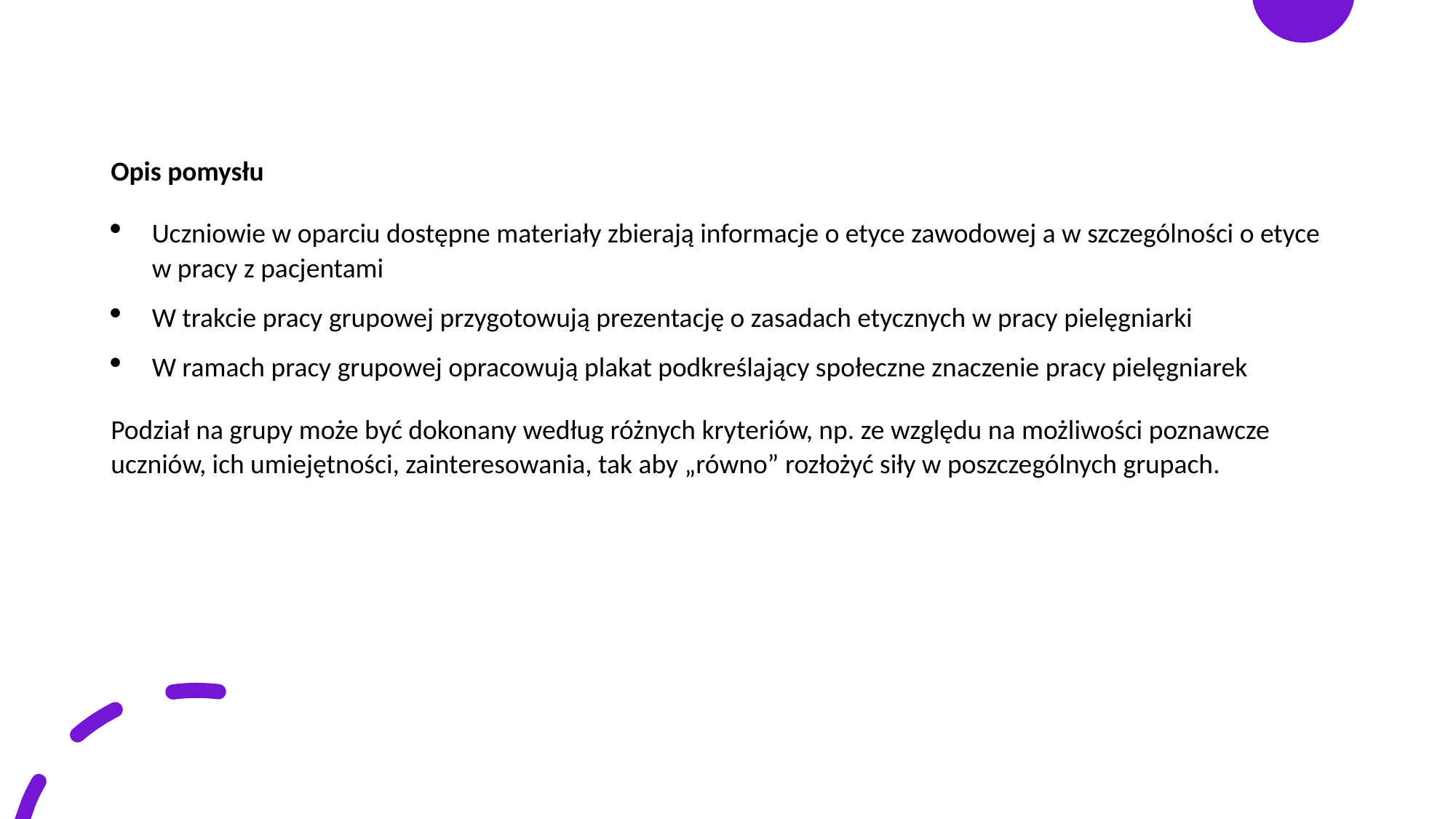

Opis pomysłu
Uczniowie w oparciu dostępne materiały zbierają informacje o etyce zawodowej a w szczególności o etyce w pracy z pacjentami
W trakcie pracy grupowej przygotowują prezentację o zasadach etycznych w pracy pielęgniarki
W ramach pracy grupowej opracowują plakat podkreślający społeczne znaczenie pracy pielęgniarek
Podział na grupy może być dokonany według różnych kryteriów, np. ze względu na możliwości poznawcze uczniów, ich umiejętności, zainteresowania, tak aby „równo” rozłożyć siły w poszczególnych grupach.